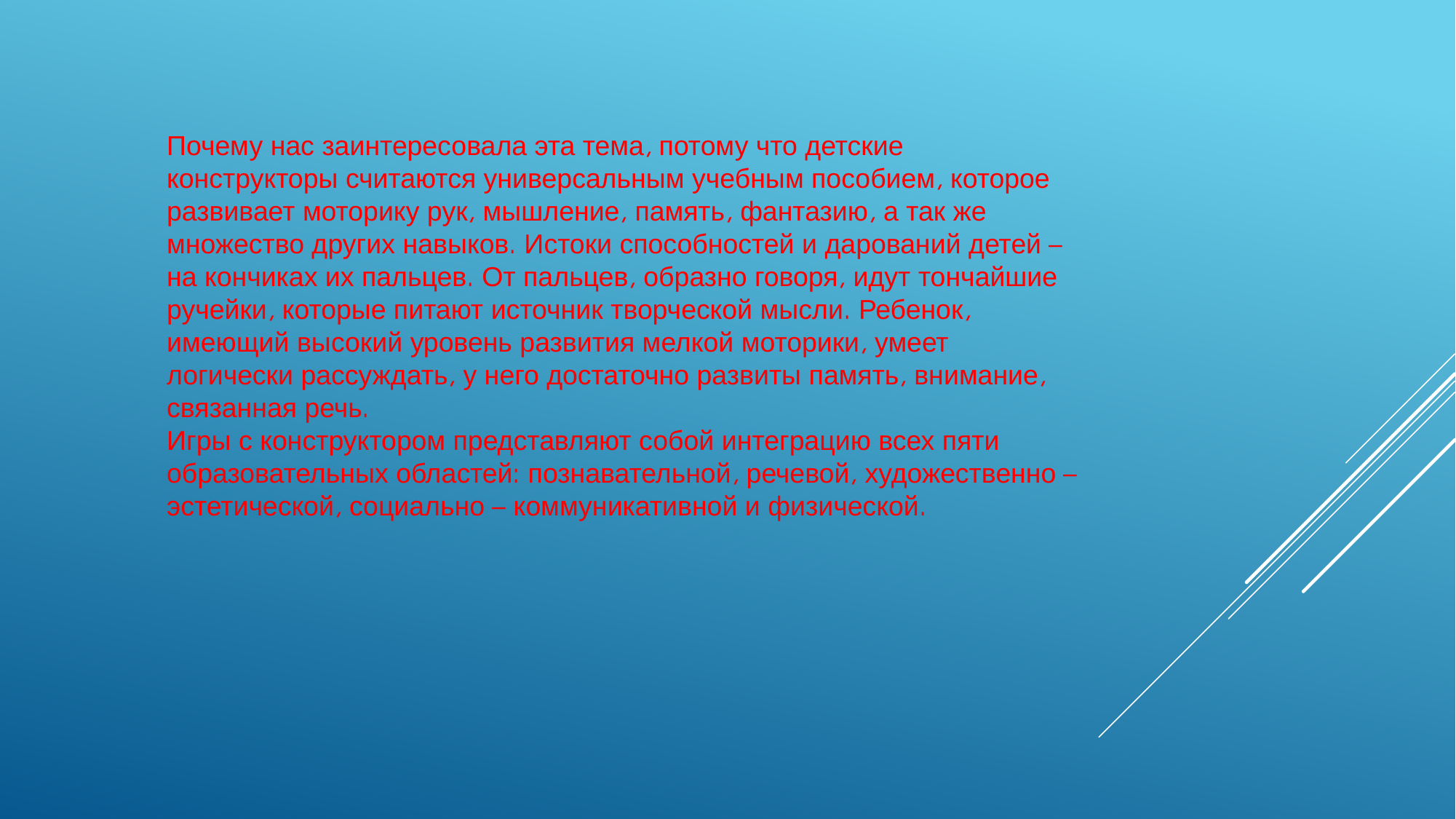

Почему нас заинтересовала эта тема, потому что детские конструкторы считаются универсальным учебным пособием, которое развивает моторику рук, мышление, память, фантазию, а так же множество других навыков. Истоки способностей и дарований детей – на кончиках их пальцев. От пальцев, образно говоря, идут тончайшие ручейки, которые питают источник творческой мысли. Ребенок, имеющий высокий уровень развития мелкой моторики, умеет логически рассуждать, у него достаточно развиты память, внимание, связанная речь.
Игры с конструктором представляют собой интеграцию всех пяти образовательных областей: познавательной, речевой, художественно – эстетической, социально – коммуникативной и физической.